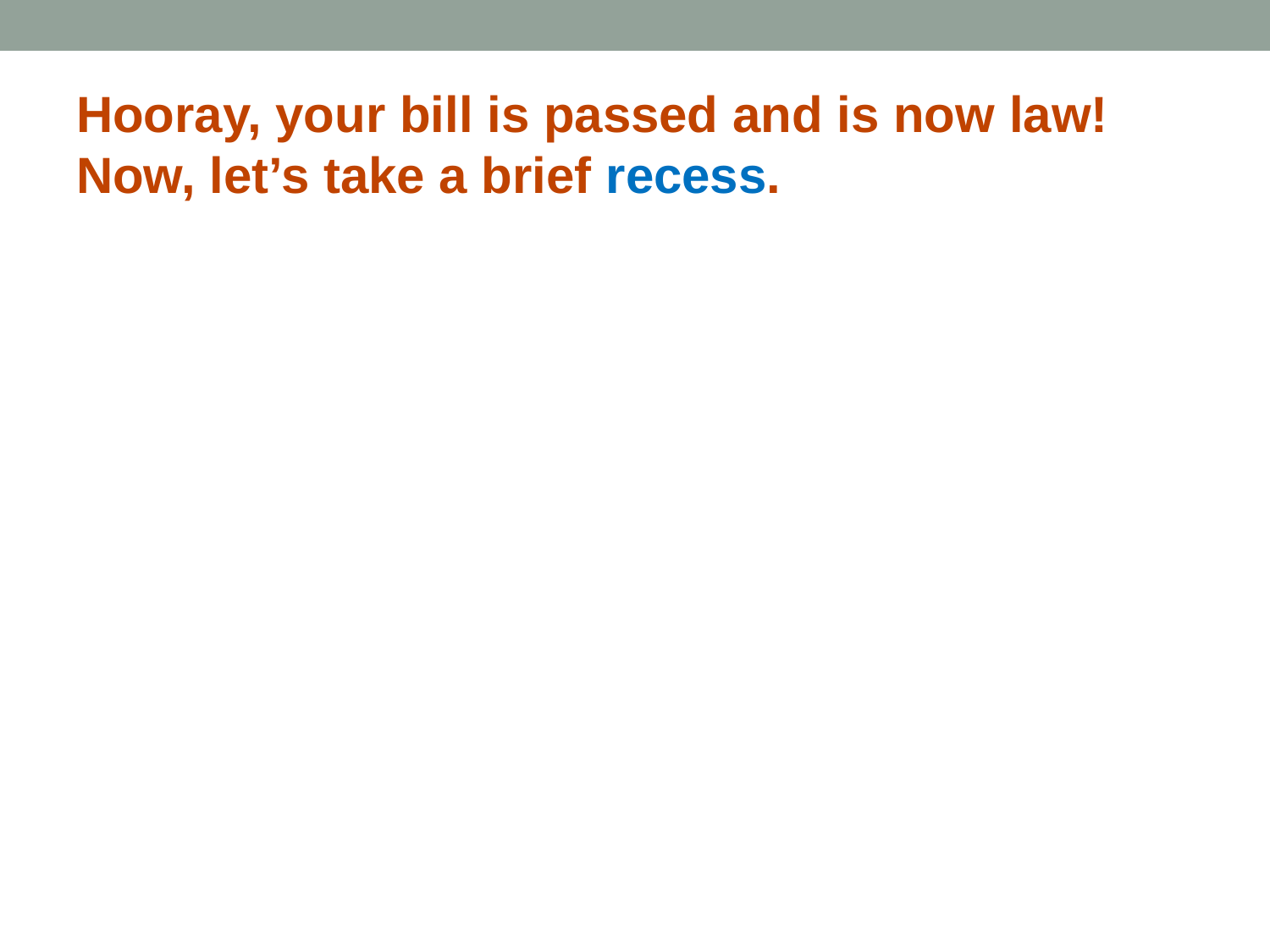

# Hooray, your bill is passed and is now law! Now, let’s take a brief recess.